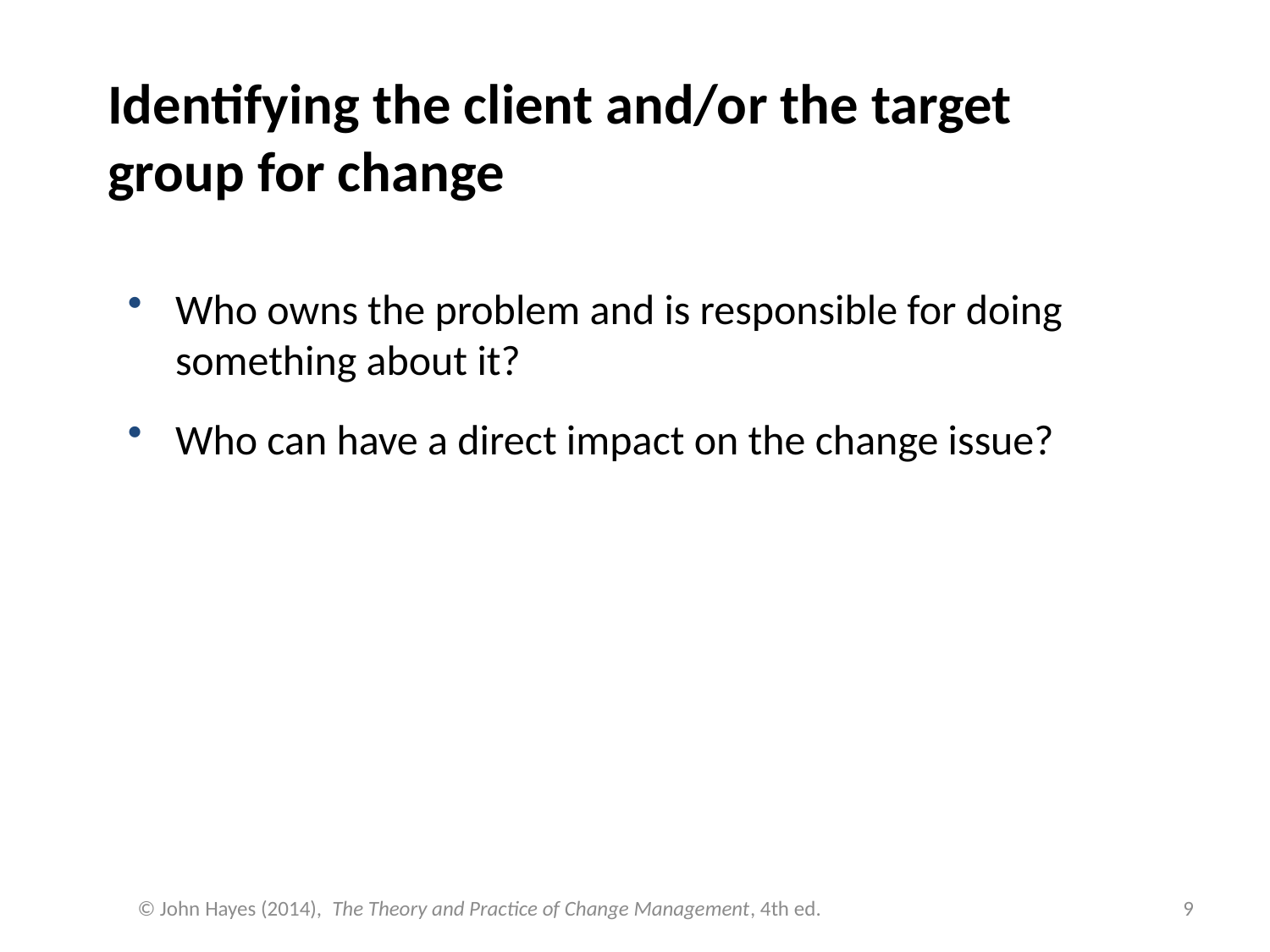

# Identifying the client and/or the target group for change
Who owns the problem and is responsible for doing something about it?

Who can have a direct impact on the change issue?
© John Hayes (2014),  The Theory and Practice of Change Management, 4th ed.
9